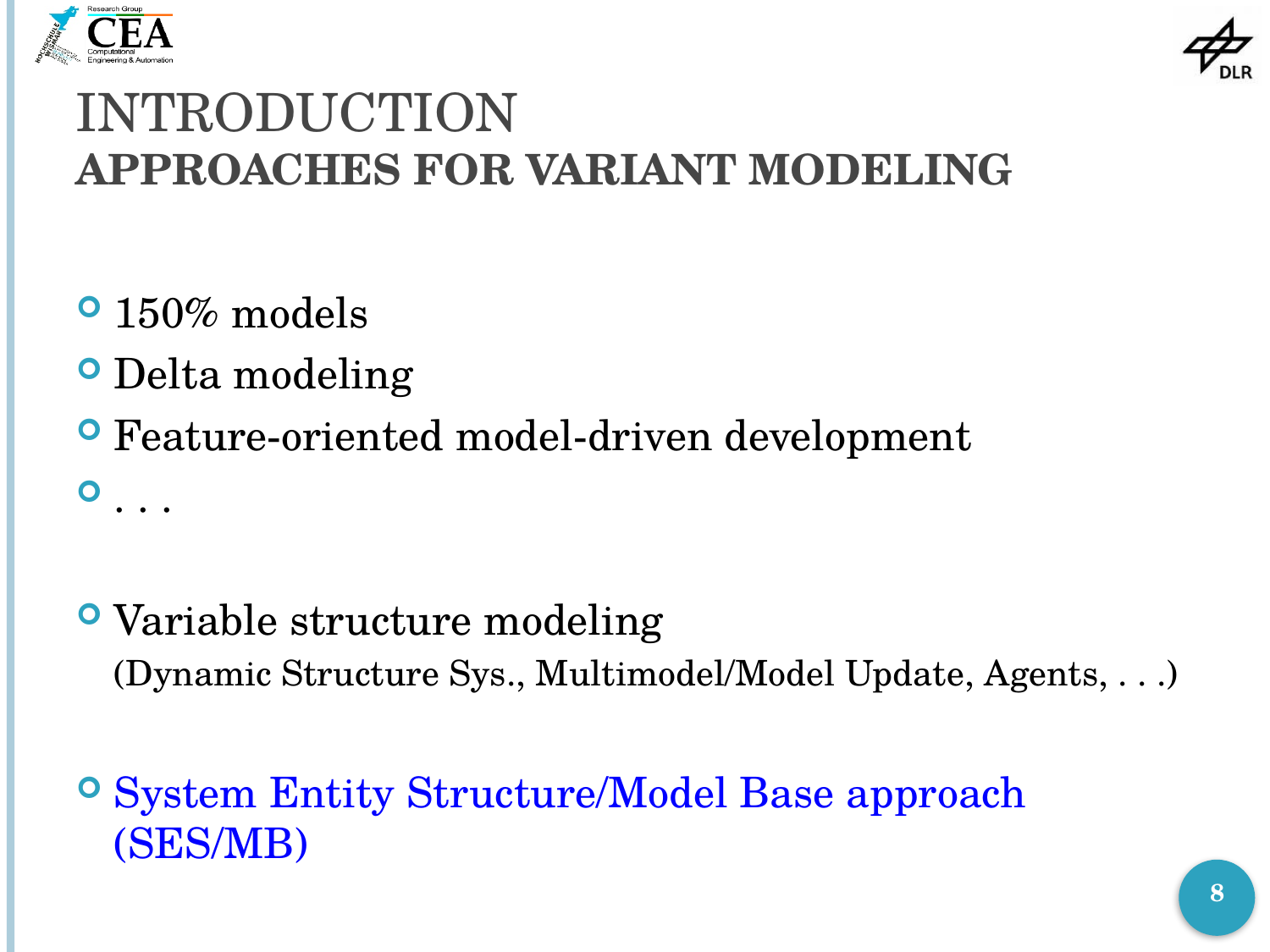

# Introduction Approaches for Variant Modeling
150% models
Delta modeling
Feature-oriented model-driven development
. . .

Variable structure modeling
(Dynamic Structure Sys., Multimodel/Model Update, Agents, . . .)

System Entity Structure/Model Base approach (SES/MB)

8